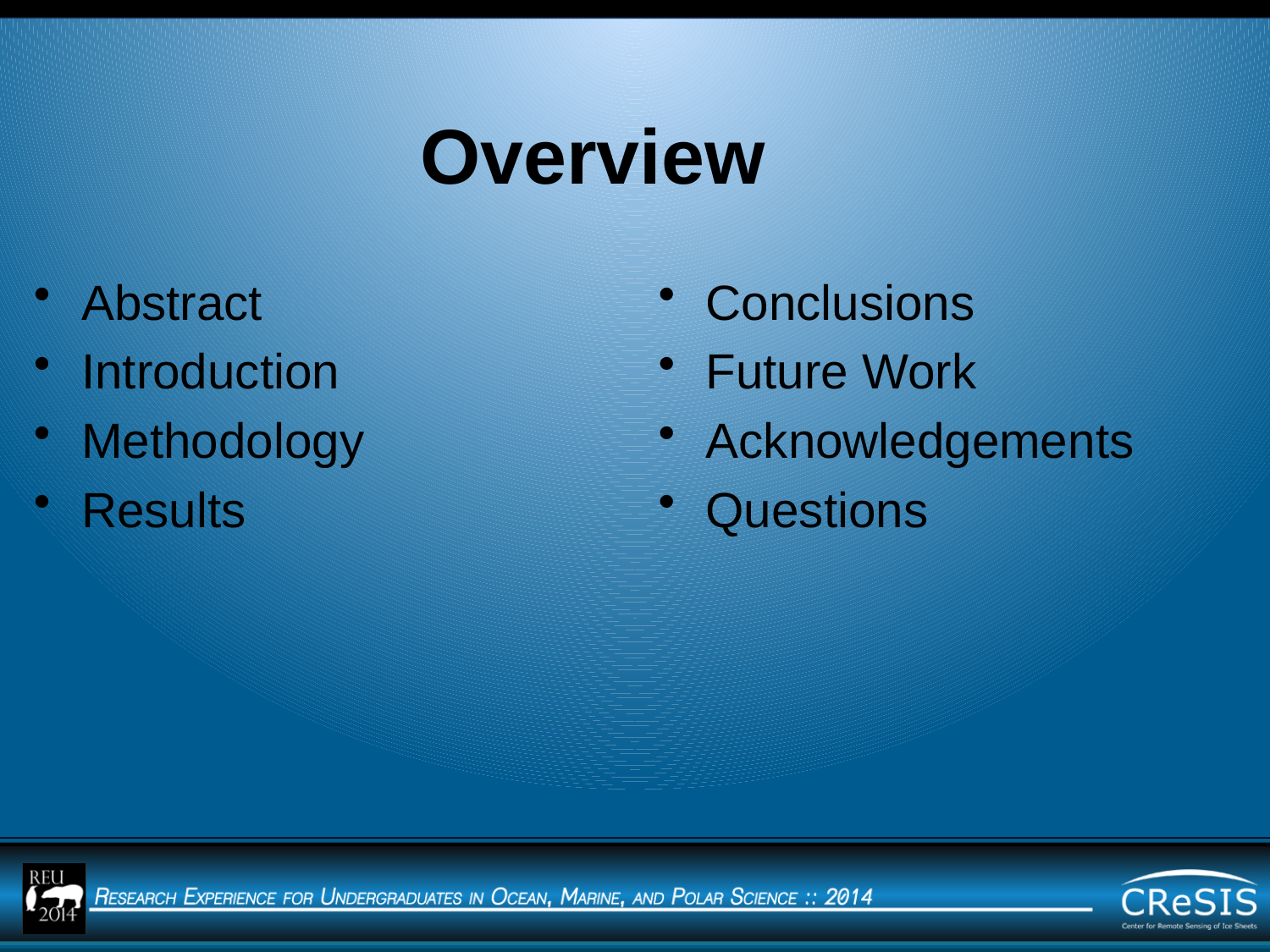

# Overview
Abstract
Introduction
Methodology
Results

Conclusions
Future Work
Acknowledgements
Questions